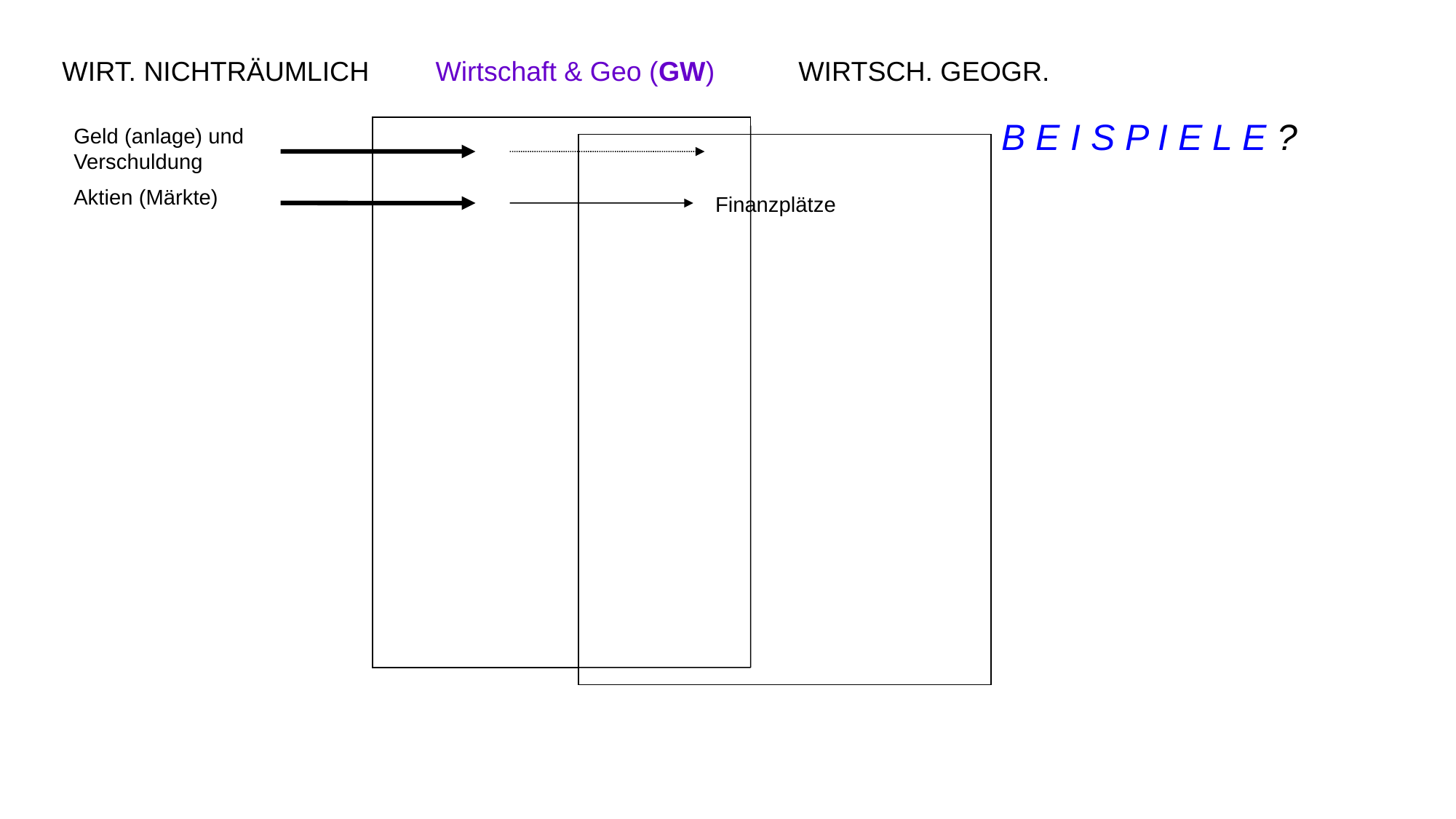

WIRT. NICHTRÄUMLICH	      Wirtschaft & Geo (GW)           WIRTSCH. GEOGR.
B E I S P I E L E ?
Geld (anlage) und Verschuldung
Aktien (Märkte)

Finanzplätze